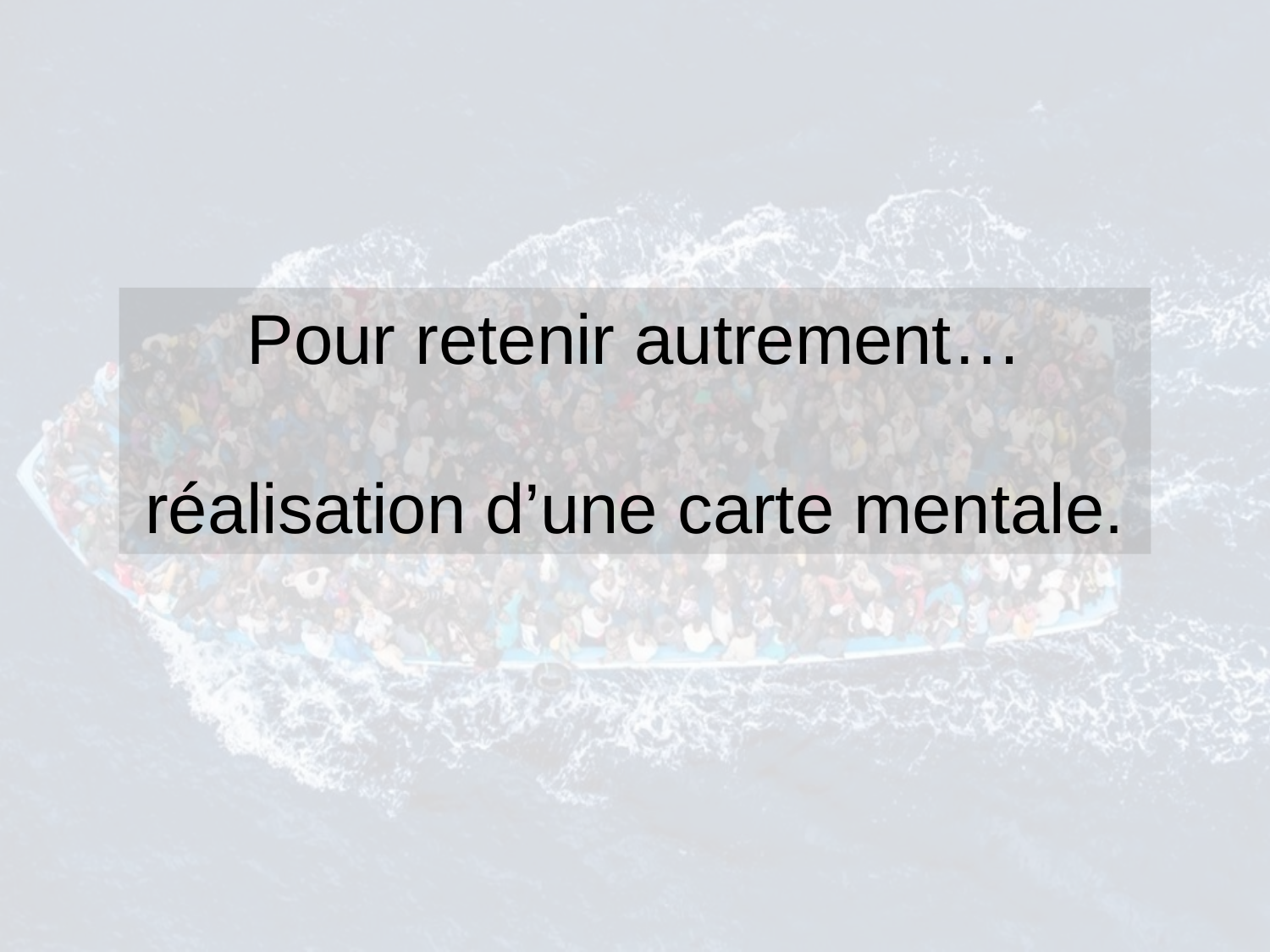

Pour retenir autrement…

réalisation d’une carte mentale.